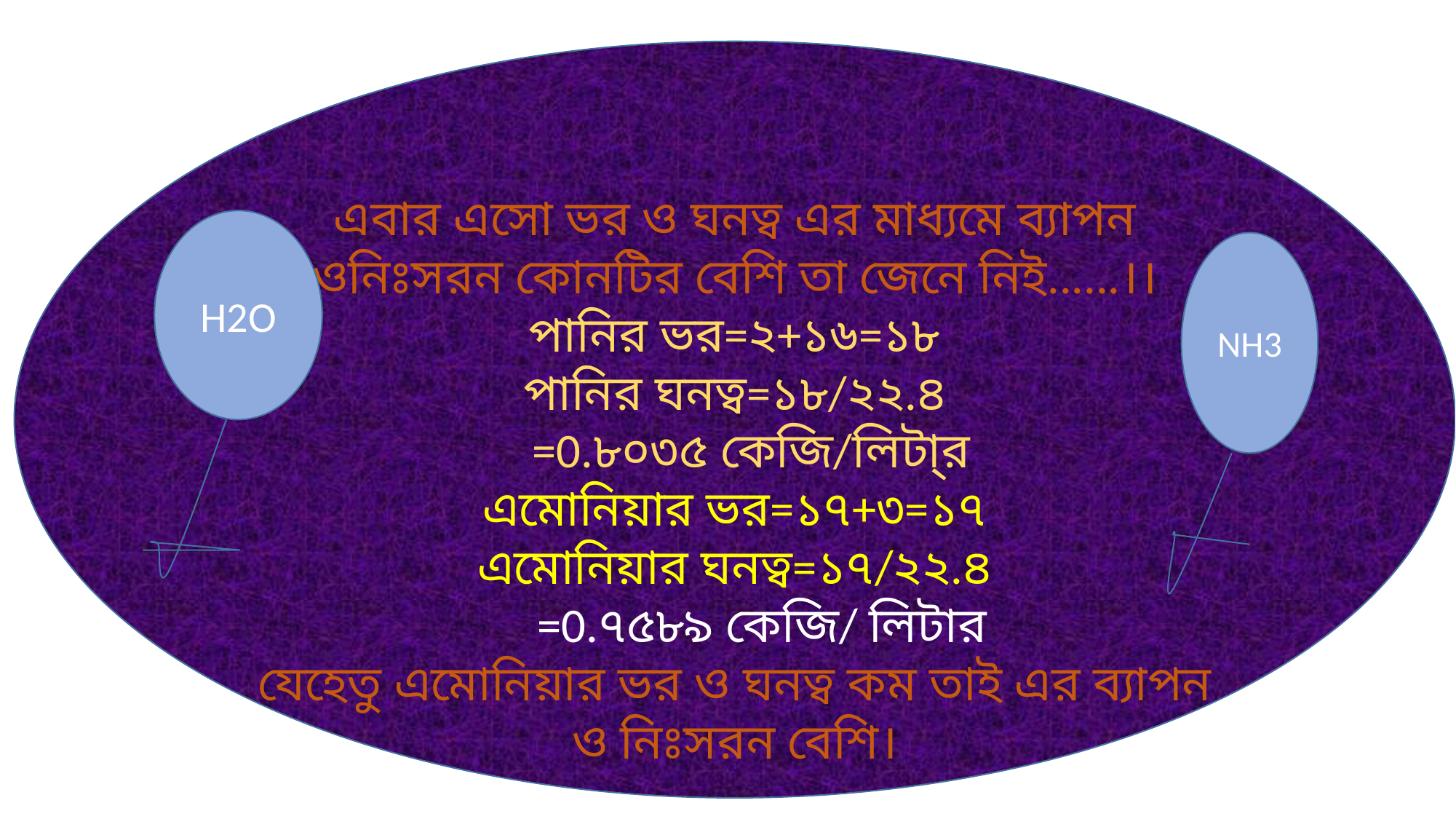

এবার এসো ভর ও ঘনত্ব এর মাধ্যমে ব্যাপন ওনিঃসরন কোনটির বেশি তা জেনে নিই......।।
পানির ভর=২+১৬=১৮
পানির ঘনত্ব=১৮/২২.৪
   =0.৮০৩৫ কেজি/লিটা্র
এমোনিয়ার ভর=১৭+৩=১৭
এমোনিয়ার ঘনত্ব=১৭/২২.৪
     =0.৭৫৮৯ কেজি/ লিটার
যেহেতু এমোনিয়ার ভর ও ঘনত্ব কম তাই এর ব্যাপন ও নিঃসরন বেশি।
H2O
NH3